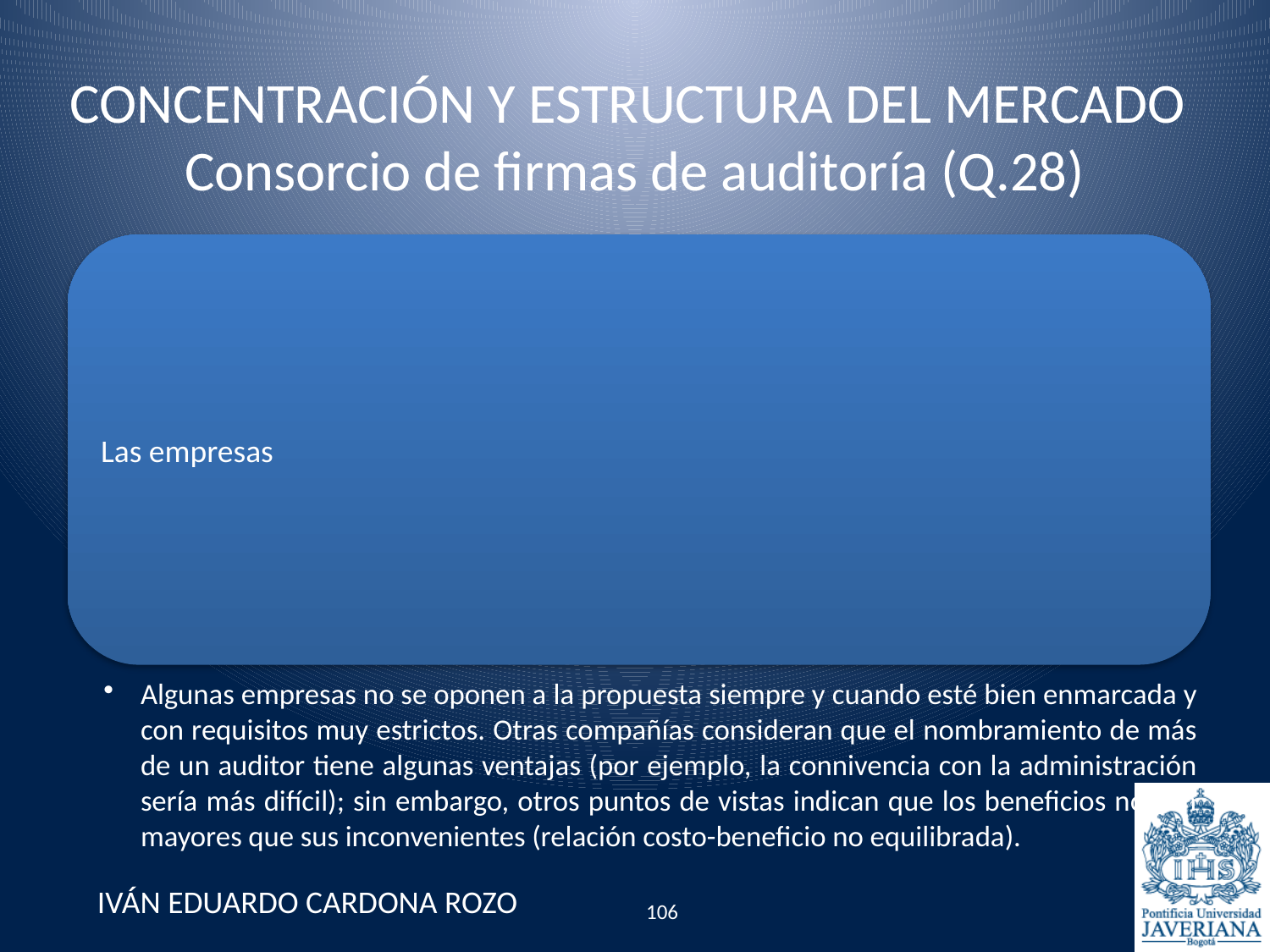

# CONCENTRACIÓN Y ESTRUCTURA DEL MERCADO Consorcio de firmas de auditoría (Q.28)
Las empresas
Algunas empresas no se oponen a la propuesta siempre y cuando esté bien enmarcada y con requisitos muy estrictos. Otras compañías consideran que el nombramiento de más de un auditor tiene algunas ventajas (por ejemplo, la connivencia con la administración sería más difícil); sin embargo, otros puntos de vistas indican que los beneficios no son mayores que sus inconvenientes (relación costo-beneficio no equilibrada).
IVÁN EDUARDO CARDONA ROZO
106